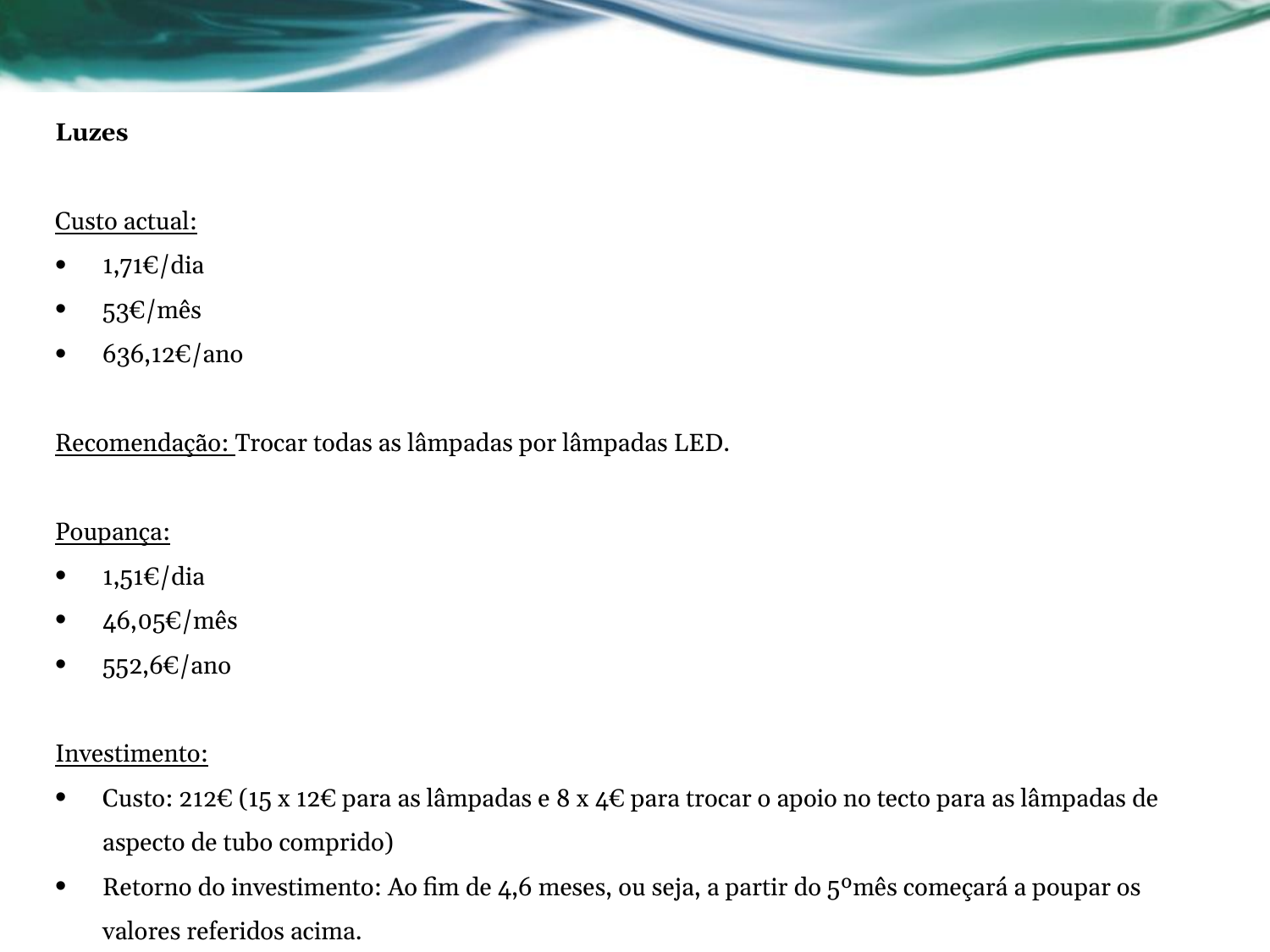

Luzes

Custo actual:
1,71€/dia
53€/mês
636,12€/ano

Recomendação: Trocar todas as lâmpadas por lâmpadas LED.

Poupança:
1,51€/dia
46,05€/mês
552,6€/ano

Investimento:
Custo: 212€ (15 x 12€ para as lâmpadas e 8 x 4€ para trocar o apoio no tecto para as lâmpadas de aspecto de tubo comprido)
Retorno do investimento: Ao fim de 4,6 meses, ou seja, a partir do 5ºmês começará a poupar os valores referidos acima.